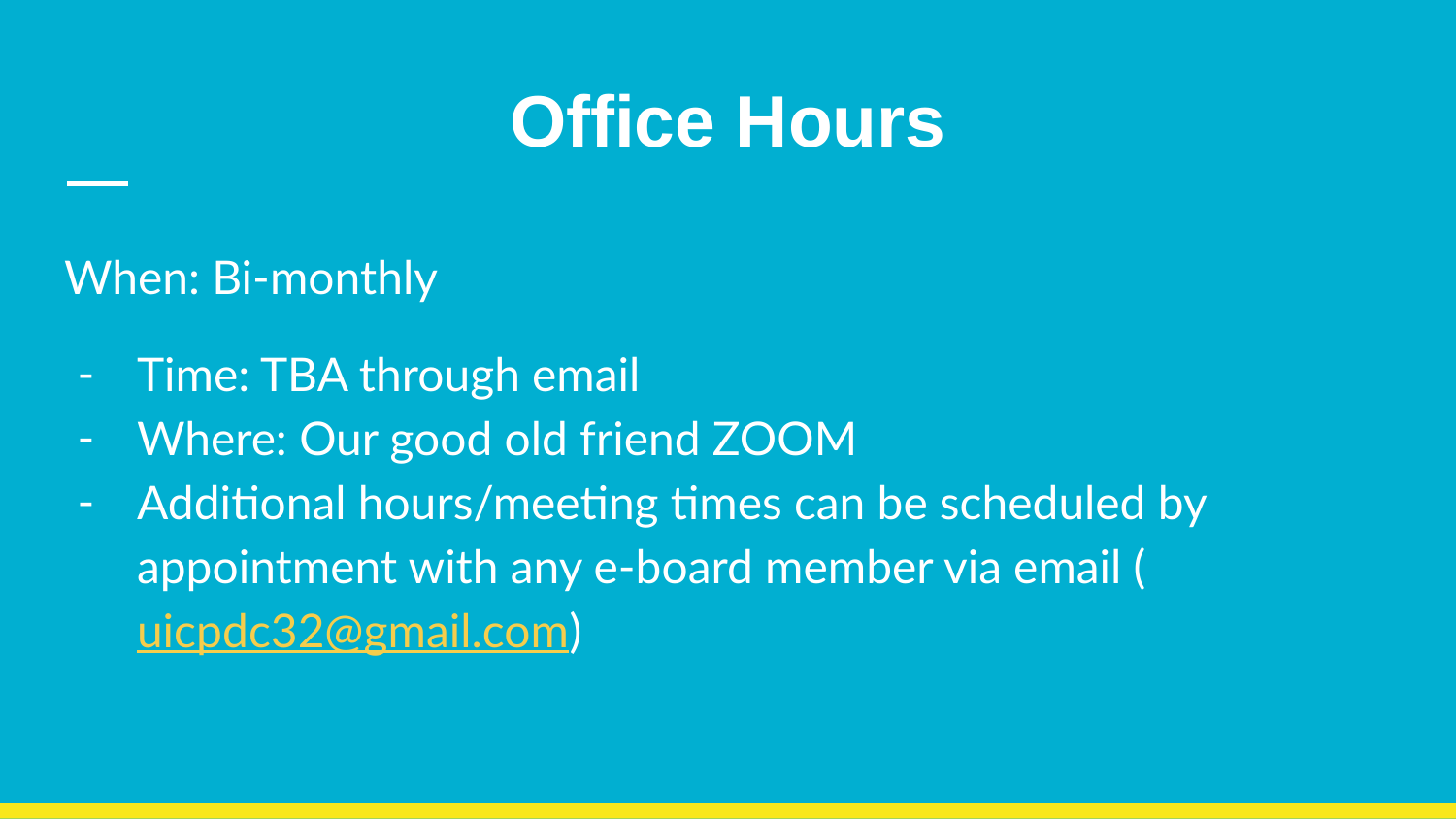

# Office Hours

When: Bi-monthly
Time: TBA through email
Where: Our good old friend ZOOM
Additional hours/meeting times can be scheduled by appointment with any e-board member via email (uicpdc32@gmail.com)